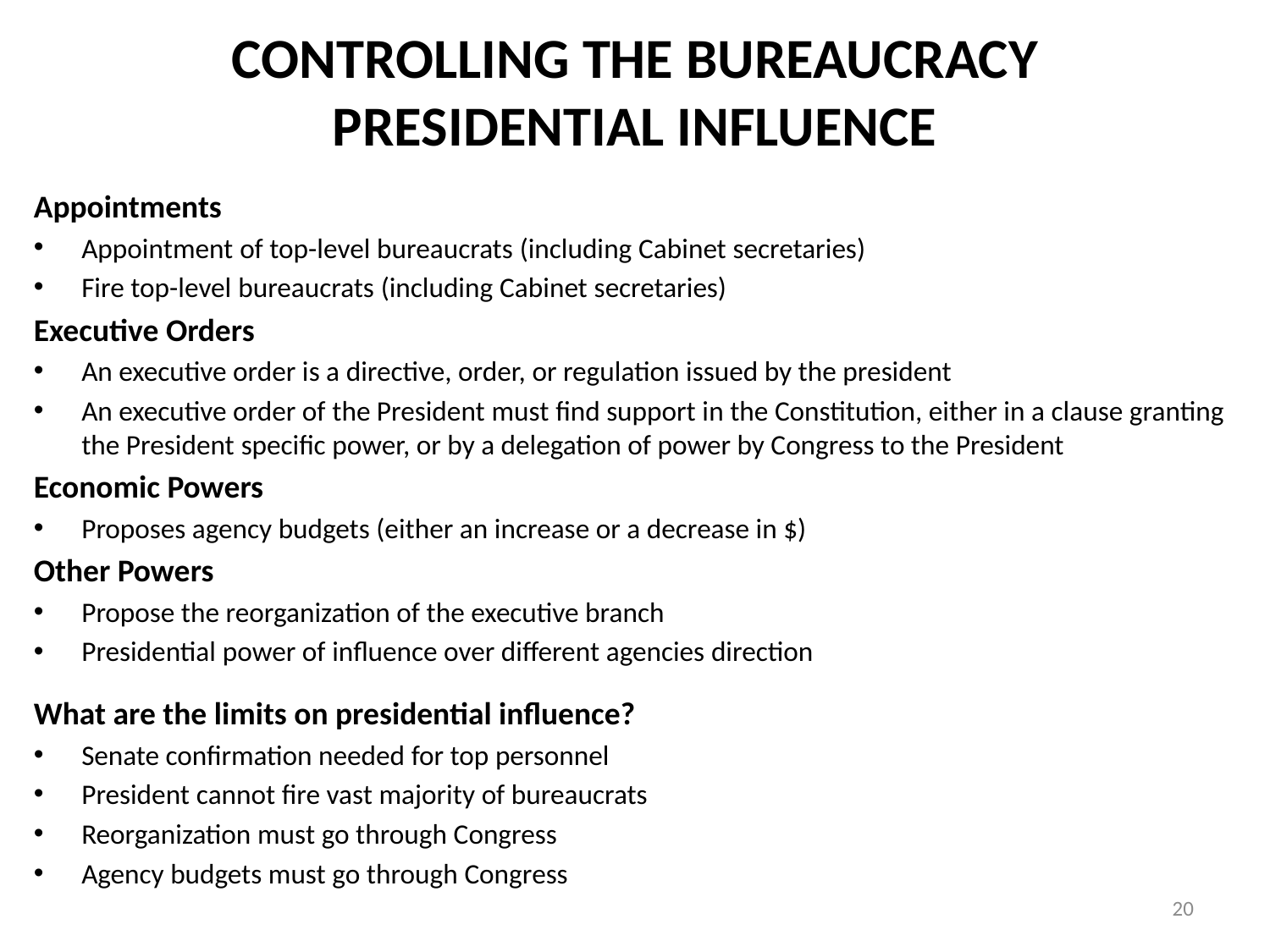

# CONTROLLING THE BUREAUCRACY PRESIDENTIAL INFLUENCE
Appointments
Appointment of top-level bureaucrats (including Cabinet secretaries)
Fire top-level bureaucrats (including Cabinet secretaries)
Executive Orders
An executive order is a directive, order, or regulation issued by the president
An executive order of the President must find support in the Constitution, either in a clause granting the President specific power, or by a delegation of power by Congress to the President
Economic Powers
Proposes agency budgets (either an increase or a decrease in $)
Other Powers
Propose the reorganization of the executive branch
Presidential power of influence over different agencies direction

What are the limits on presidential influence?
Senate confirmation needed for top personnel
President cannot fire vast majority of bureaucrats
Reorganization must go through Congress
Agency budgets must go through Congress
20